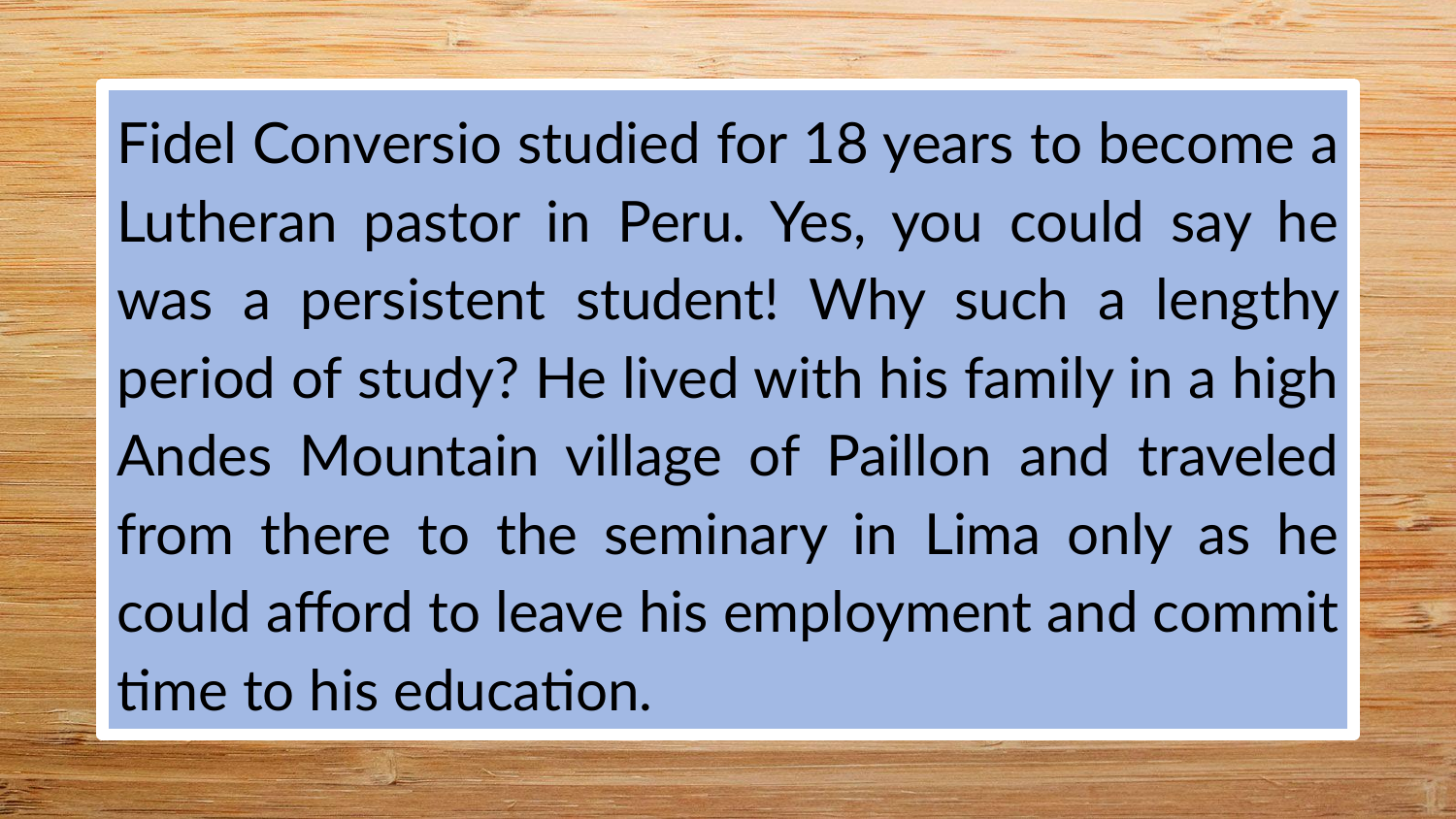

#
Fidel Conversio studied for 18 years to become a Lutheran pastor in Peru. Yes, you could say he was a persistent student! Why such a lengthy period of study? He lived with his family in a high Andes Mountain village of Paillon and traveled from there to the seminary in Lima only as he could afford to leave his employment and commit time to his education.